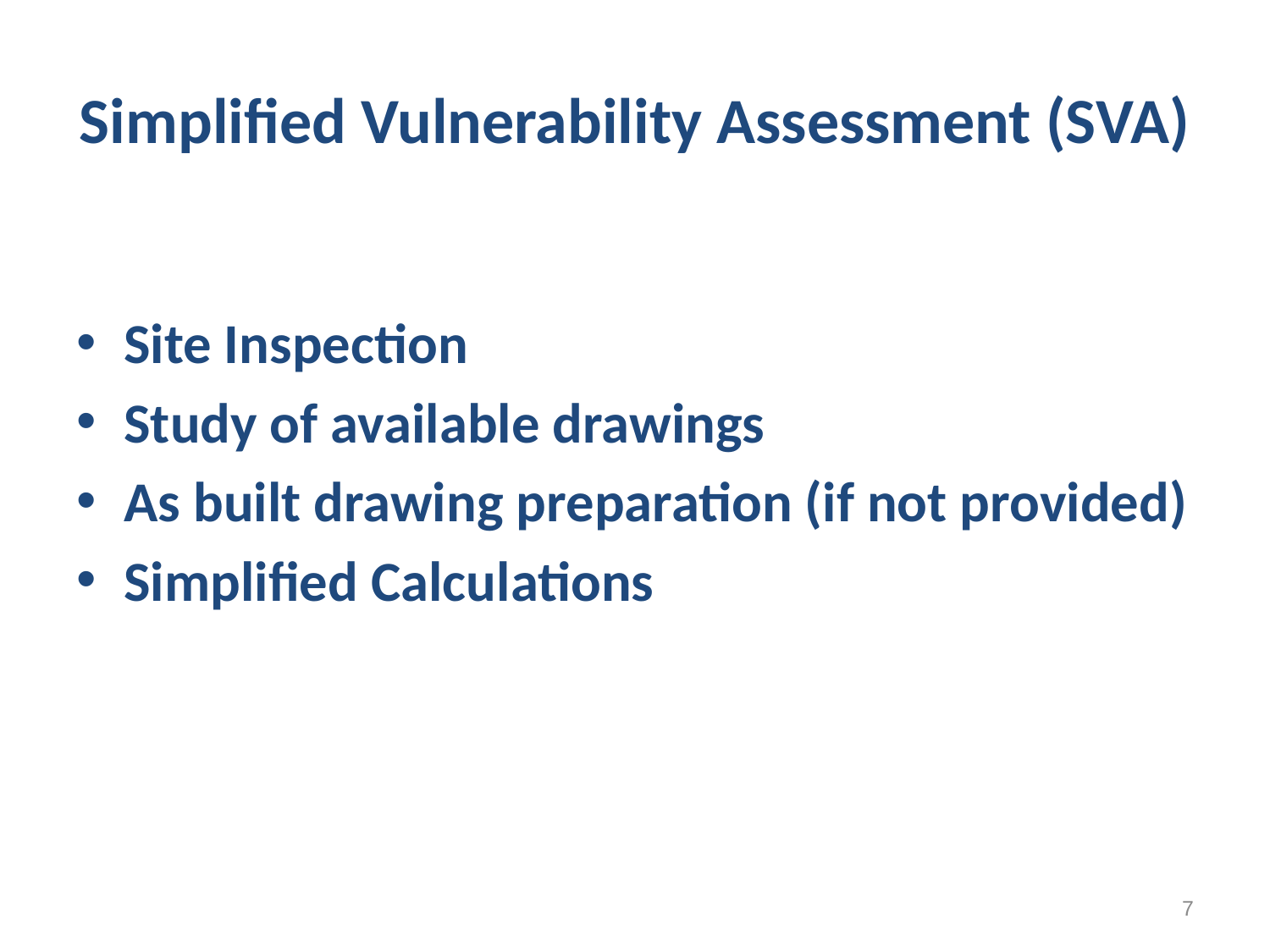

# Simplified Vulnerability Assessment (SVA)

Site Inspection
Study of available drawings
As built drawing preparation (if not provided)
Simplified Calculations
7